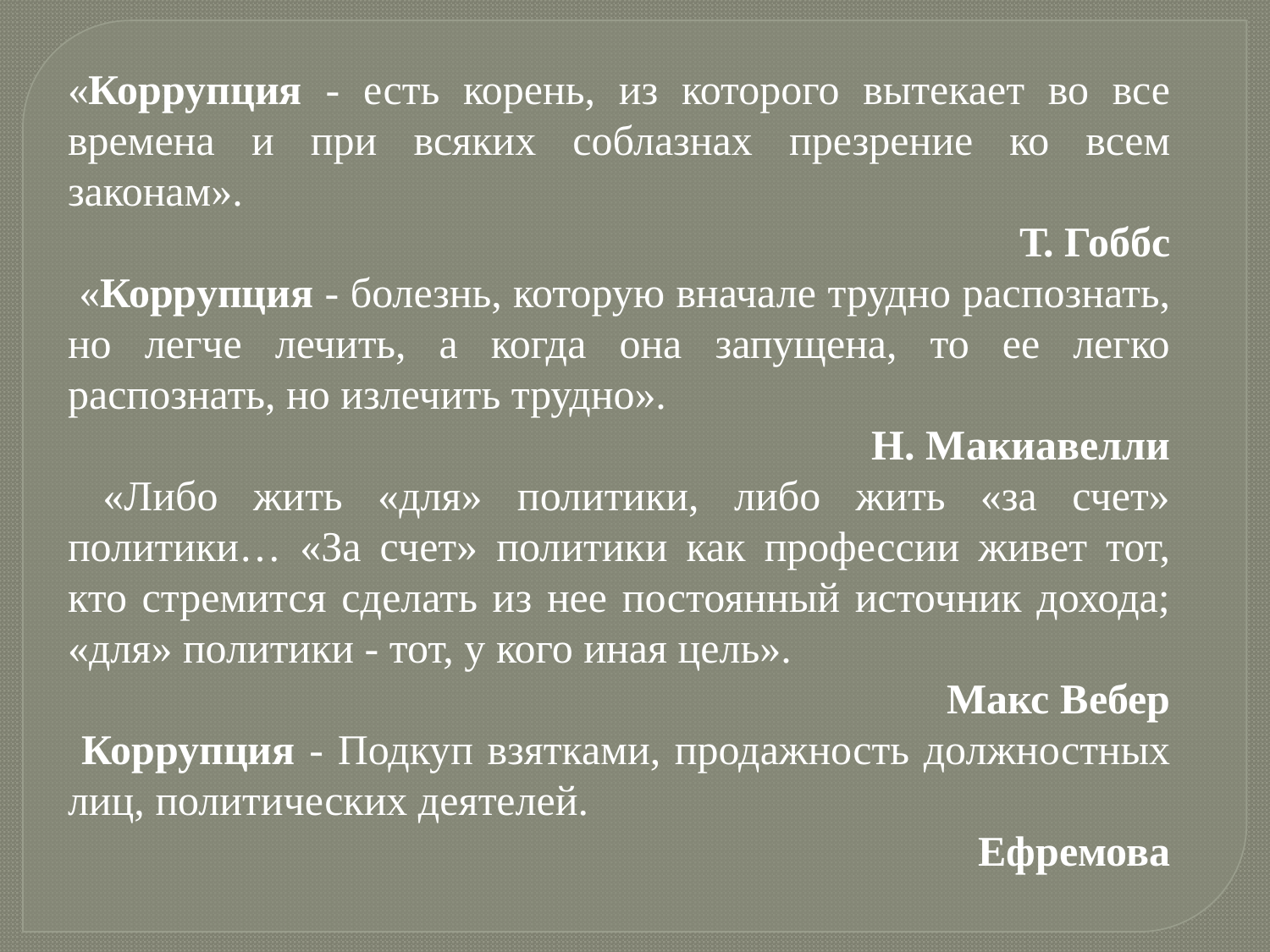

«Коррупция - есть корень, из которого вытекает во все времена и при всяких соблазнах презрение ко всем законам».
Т. Гоббс
 «Коррупция - болезнь, которую вначале трудно распознать, но легче лечить, а когда она запущена, то ее легко распознать, но излечить трудно».
Н. Макиавелли
 «Либо жить «для» политики, либо жить «за счет» политики… «За счет» политики как профессии живет тот, кто стремится сделать из нее постоянный источник дохода; «для» политики - тот, у кого иная цель».
Макс Вебер
 Коррупция - Подкуп взятками, продажность должностных лиц, политических деятелей.
Ефремова